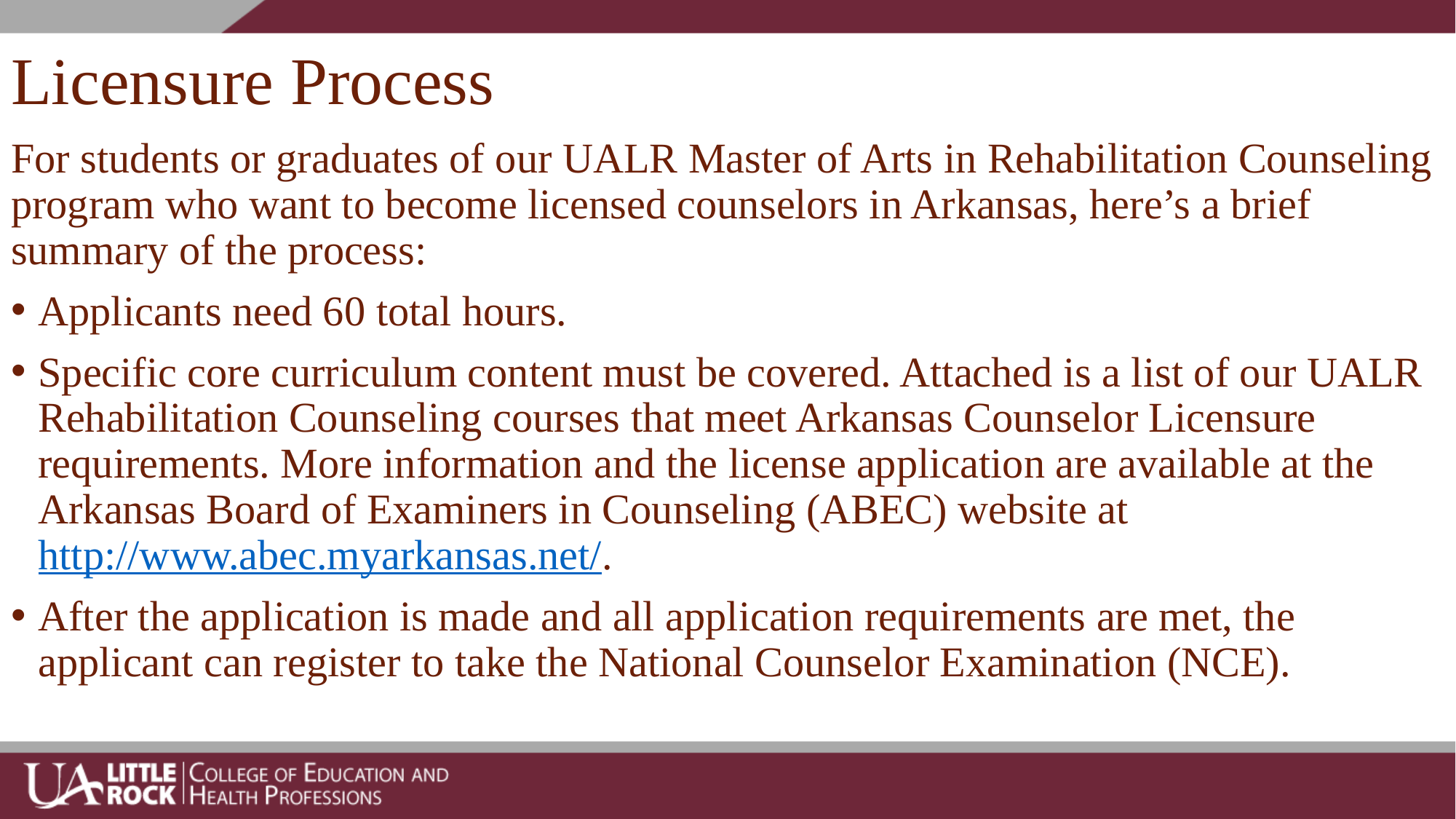

# Licensure Process
For students or graduates of our UALR Master of Arts in Rehabilitation Counseling program who want to become licensed counselors in Arkansas, here’s a brief summary of the process:
Applicants need 60 total hours.
Specific core curriculum content must be covered. Attached is a list of our UALR Rehabilitation Counseling courses that meet Arkansas Counselor Licensure requirements. More information and the license application are available at the Arkansas Board of Examiners in Counseling (ABEC) website at http://www.abec.myarkansas.net/.
After the application is made and all application requirements are met, the applicant can register to take the National Counselor Examination (NCE).